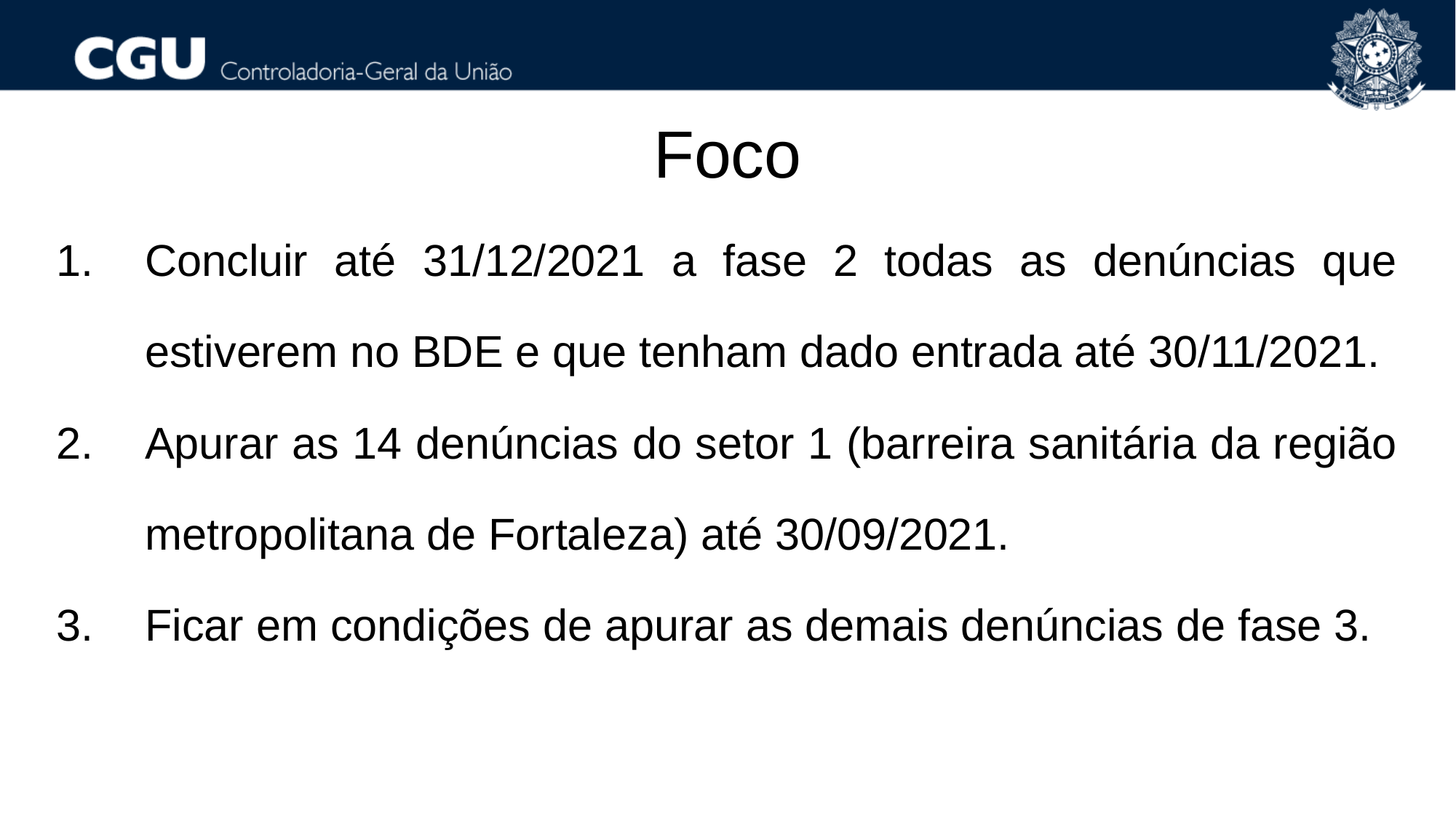

Foco
Concluir até 31/12/2021 a fase 2 todas as denúncias que estiverem no BDE e que tenham dado entrada até 30/11/2021.
Apurar as 14 denúncias do setor 1 (barreira sanitária da região metropolitana de Fortaleza) até 30/09/2021.
Ficar em condições de apurar as demais denúncias de fase 3.